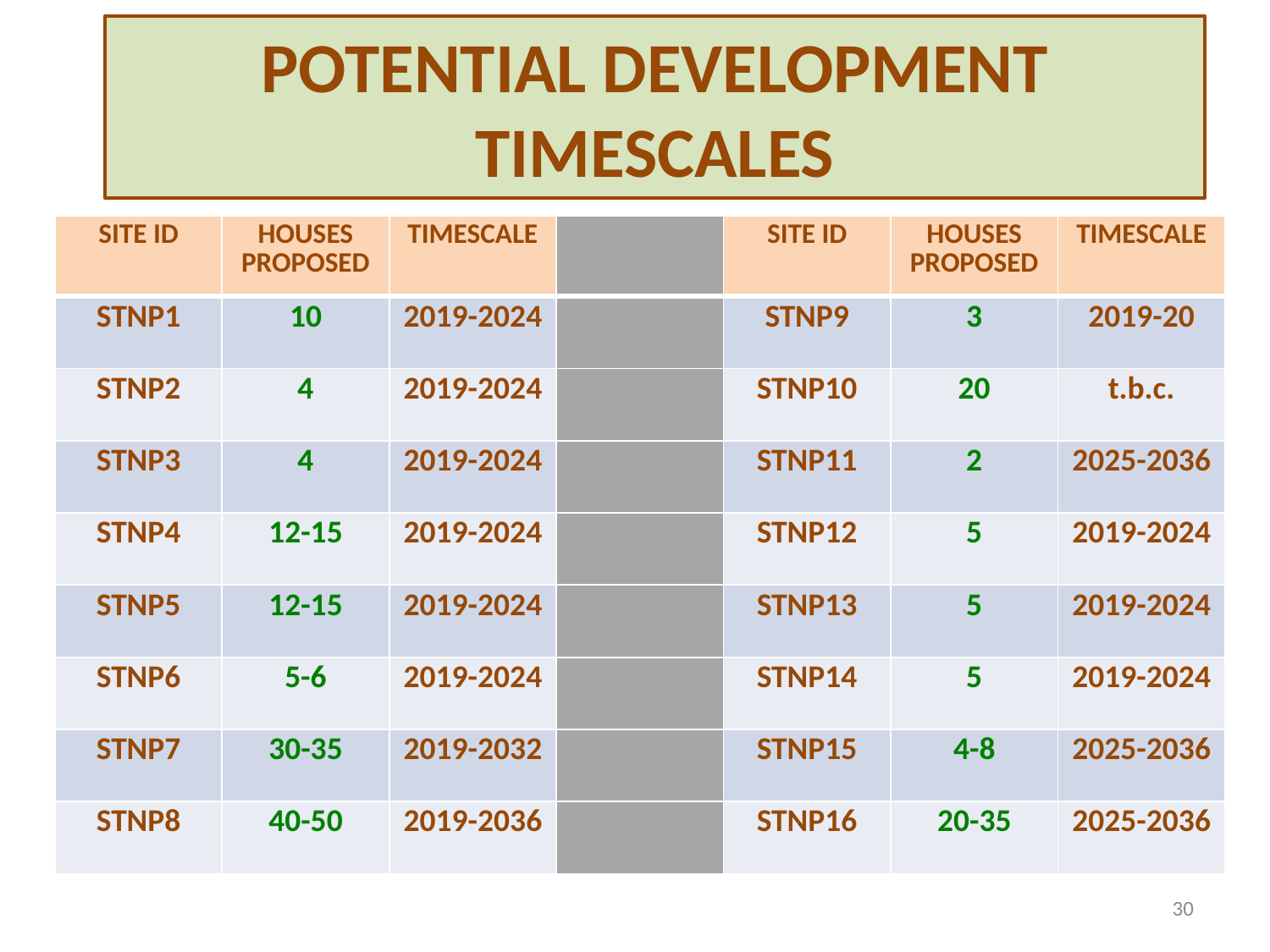

POTENTIAL DEVELOPMENT TIMESCALES
| SITE ID | HOUSES PROPOSED | TIMESCALE |  | SITE ID | HOUSES PROPOSED | TIMESCALE |
| --- | --- | --- | --- | --- | --- | --- |
| STNP1 | 10 | 2019-2024 |  | STNP9 | 3 | 2019-20 |
| STNP2 | 4 | 2019-2024 |  | STNP10 | 20 | t.b.c. |
| STNP3 | 4 | 2019-2024 |  | STNP11 | 2 | 2025-2036 |
| STNP4 | 12-15 | 2019-2024 |  | STNP12 | 5 | 2019-2024 |
| STNP5 | 12-15 | 2019-2024 |  | STNP13 | 5 | 2019-2024 |
| STNP6 | 5-6 | 2019-2024 |  | STNP14 | 5 | 2019-2024 |
| STNP7 | 30-35 | 2019-2032 |  | STNP15 | 4-8 | 2025-2036 |
| STNP8 | 40-50 | 2019-2036 |  | STNP16 | 20-35 | 2025-2036 |
30